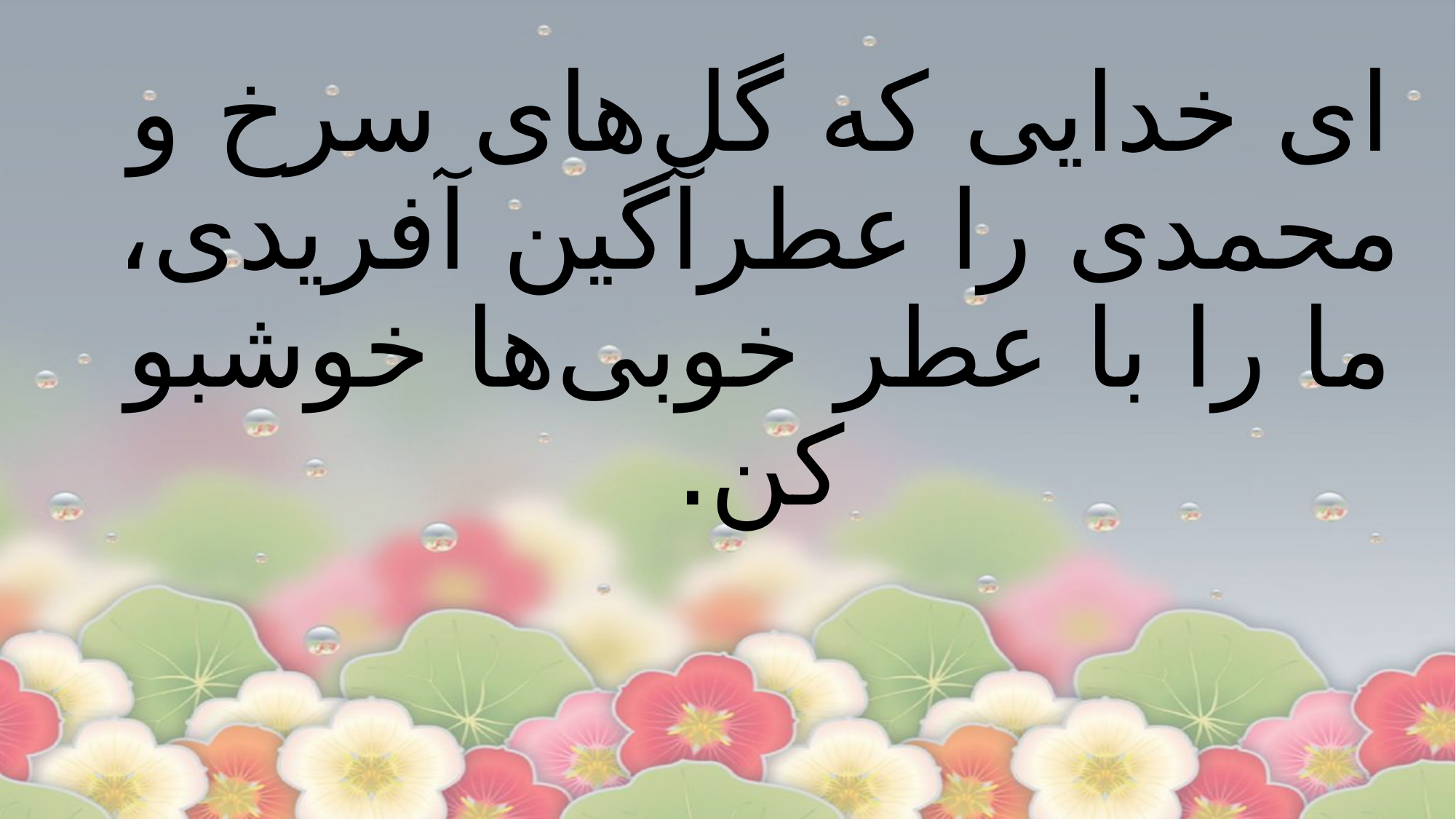

ای خدایی که گل‌های سرخ و محمدی را عطرآگین آفریدی، ما را با عطر خوبی‌ها خوشبو کن.